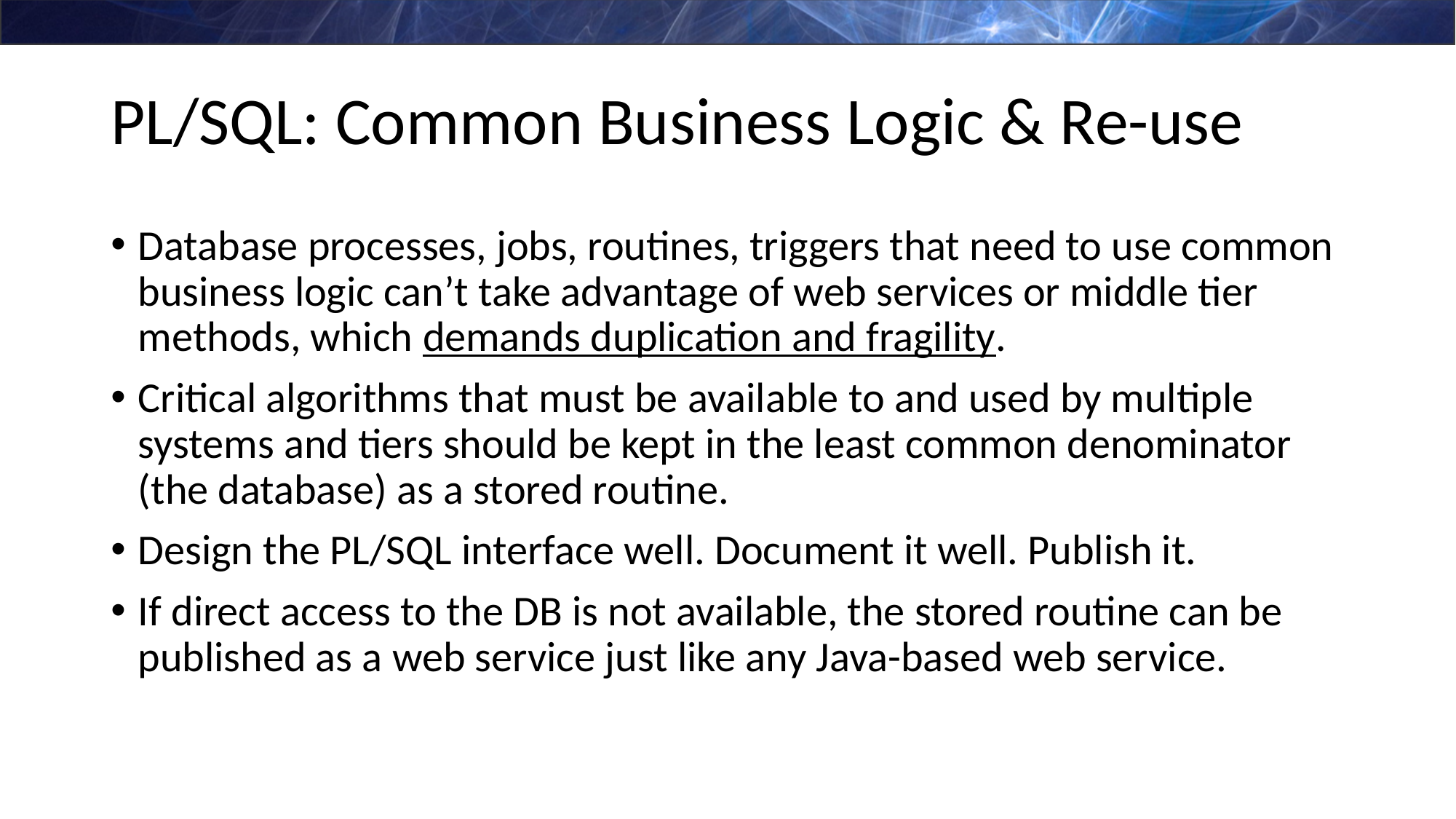

# PL/SQL: Common Business Logic & Re-use
Database processes, jobs, routines, triggers that need to use common business logic can’t take advantage of web services or middle tier methods, which demands duplication and fragility.
Critical algorithms that must be available to and used by multiple systems and tiers should be kept in the least common denominator (the database) as a stored routine.
Design the PL/SQL interface well. Document it well. Publish it.
If direct access to the DB is not available, the stored routine can be published as a web service just like any Java-based web service.